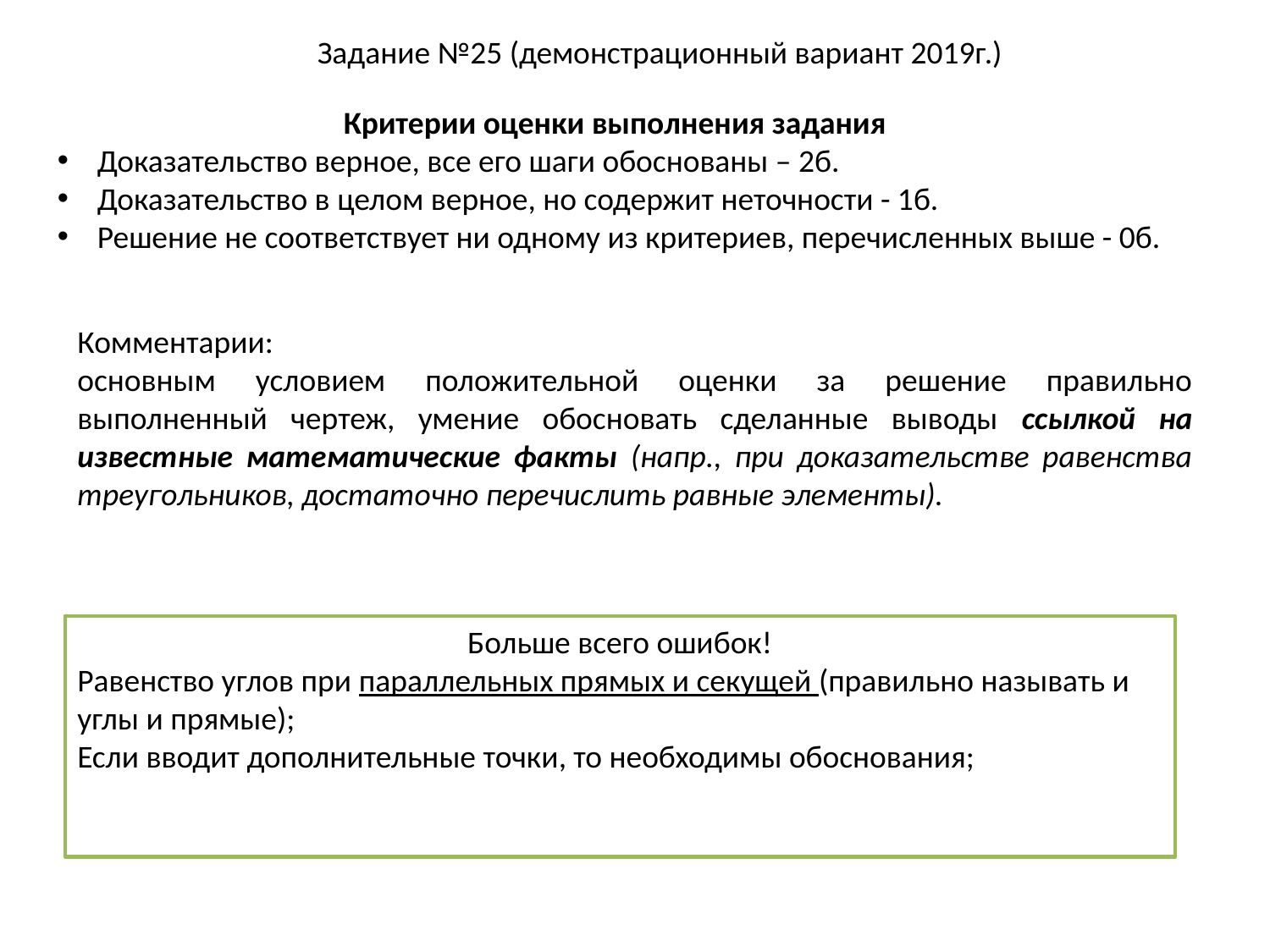

Задание №25 (демонстрационный вариант 2019г.)
Критерии оценки выполнения задания
Доказательство верное, все его шаги обоснованы – 2б.
Доказательство в целом верное, но содержит неточности - 1б.
Решение не соответствует ни одному из критериев, перечисленных выше - 0б.

Комментарии:
основным условием положительной оценки за решение правильно выполненный чертеж, умение обосновать сделанные выводы ссылкой на известные математические факты (напр., при доказательстве равенства треугольников, достаточно перечислить равные элементы).
Больше всего ошибок!
Равенство углов при параллельных прямых и секущей (правильно называть и углы и прямые);
Если вводит дополнительные точки, то необходимы обоснования;